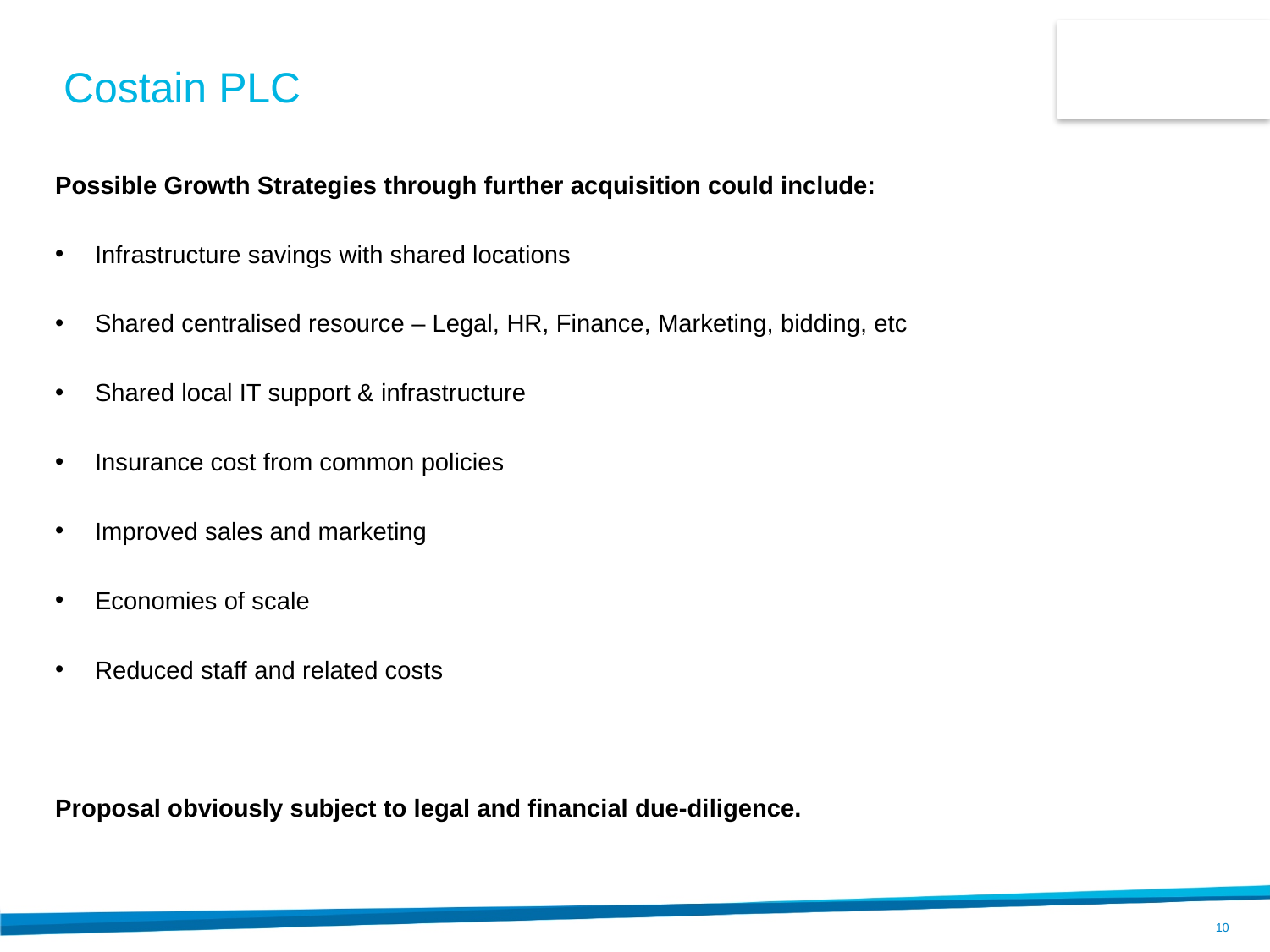

# Costain PLC
Possible Growth Strategies through further acquisition could include:

Infrastructure savings with shared locations

Shared centralised resource – Legal, HR, Finance, Marketing, bidding, etc

Shared local IT support & infrastructure

Insurance cost from common policies

Improved sales and marketing

Economies of scale

Reduced staff and related costs

Proposal obviously subject to legal and financial due-diligence.